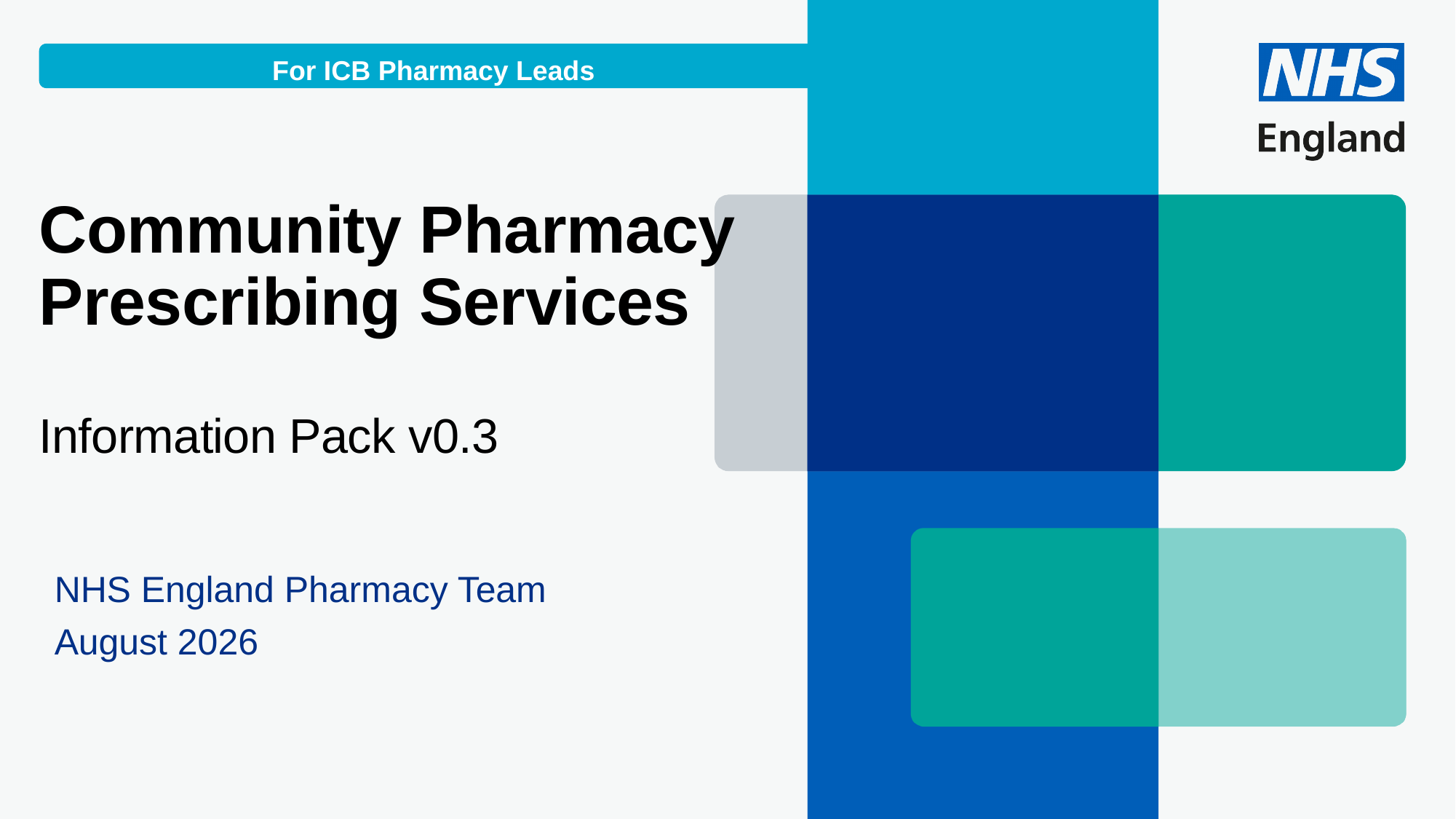

For ICB Pharmacy Leads
# Community Pharmacy Prescribing Services Information Pack v0.3
NHS England Pharmacy Team
August 2026